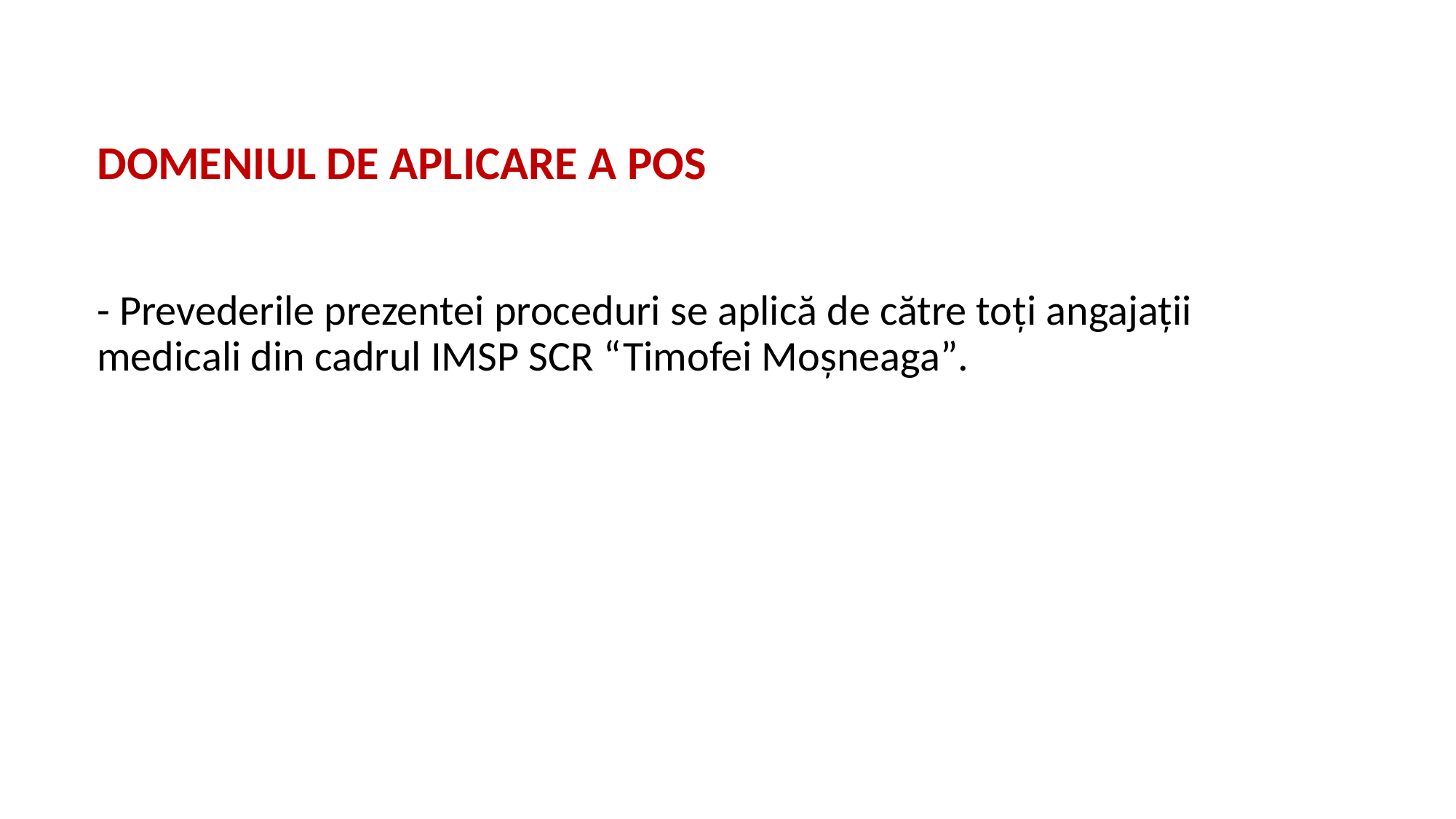

Domeniul de aplicare a POS

- Prevederile prezentei proceduri se aplică de către toți angajații medicali din cadrul IMSP SCR “Timofei Moșneaga”.